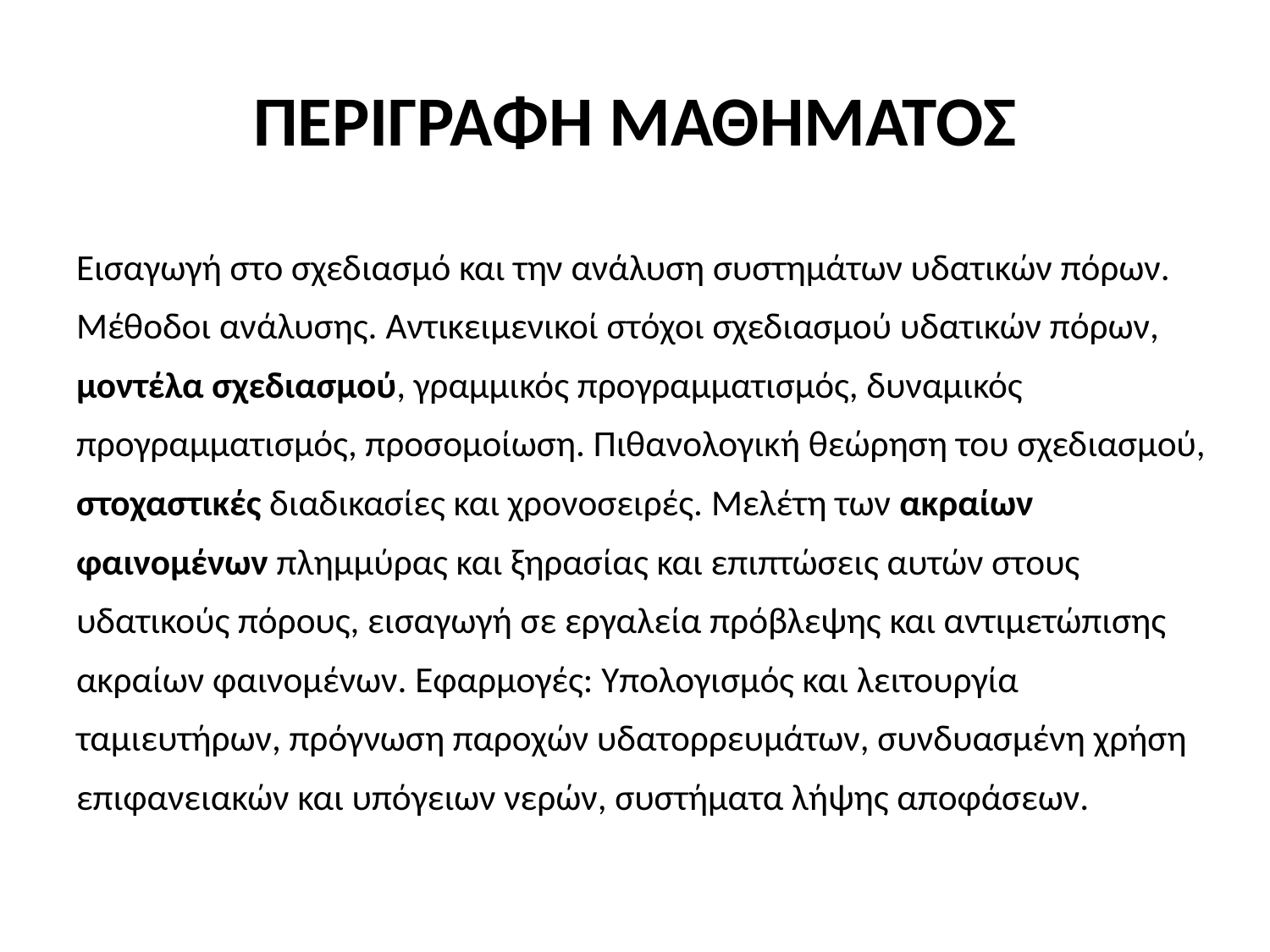

# ΠΕΡΙΓΡΑΦΗ ΜΑΘΗΜΑΤΟΣ
Eισαγωγή στο σχεδιασμό και την ανάλυση συστημάτων υδατικών πόρων. Mέθοδοι ανάλυσης. Aντικειμενικοί στόχοι σχεδιασμού υδατικών πόρων, μοντέλα σχεδιασμού, γραμμικός προγραμματισμός, δυναμικός προγραμματισμός, προσομοίωση. Πιθανολογική θεώρηση του σχεδιασμού, στοχαστικές διαδικασίες και χρονοσειρές. Μελέτη των ακραίων φαινομένων πλημμύρας και ξηρασίας και επιπτώσεις αυτών στους υδατικούς πόρους, εισαγωγή σε εργαλεία πρόβλεψης και αντιμετώπισης ακραίων φαινομένων. Eφαρμογές: Yπολογισμός και λειτουργία ταμιευτήρων, πρόγνωση παροχών υδατορρευμάτων, συνδυασμένη χρήση επιφανειακών και υπόγειων νερών, συστήματα λήψης αποφάσεων.